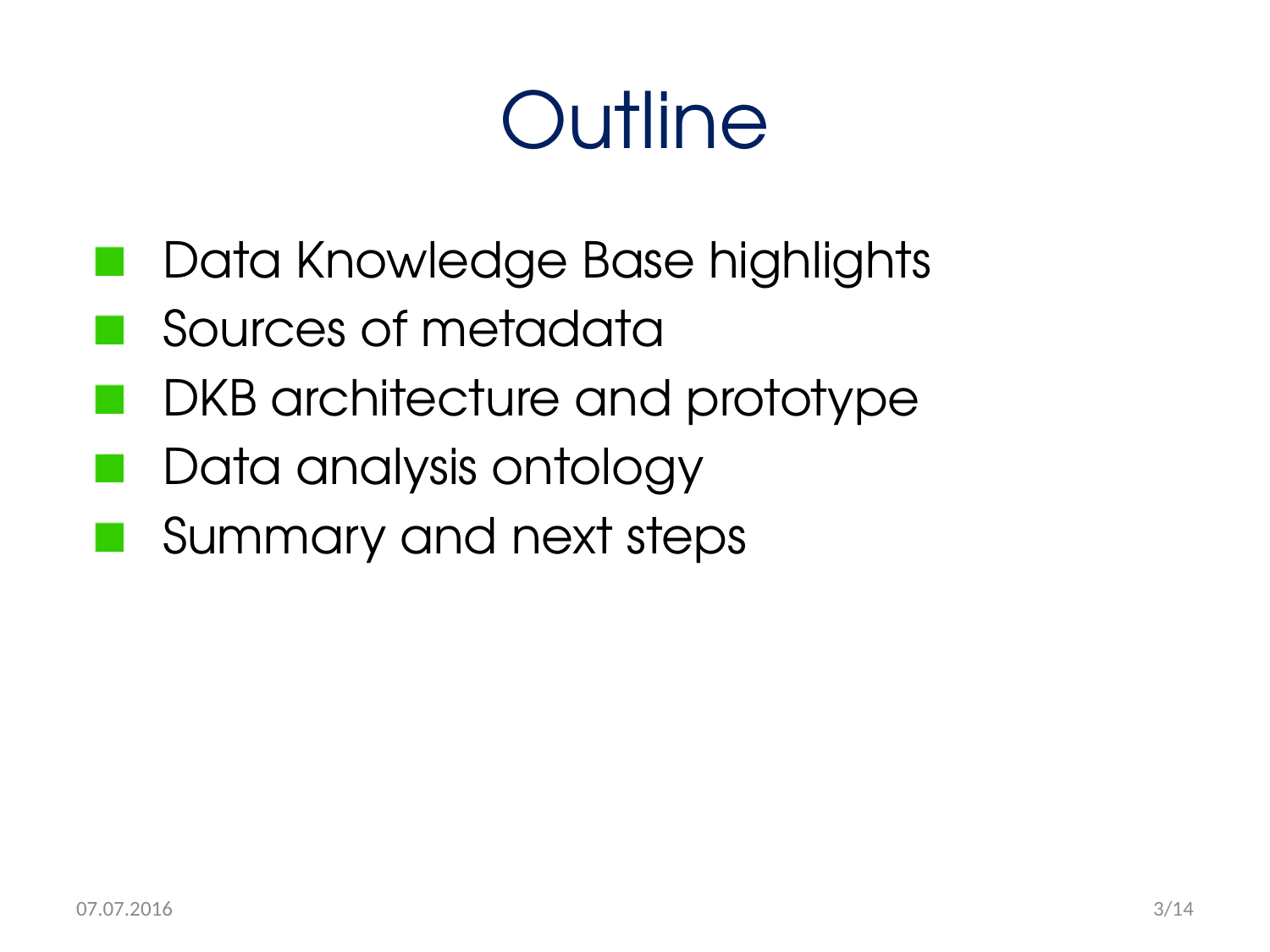

# Outline
Data Knowledge Base highlights
Sources of metadata
DKB architecture and prototype
Data analysis ontology
Summary and next steps
07.07.2016

3/14